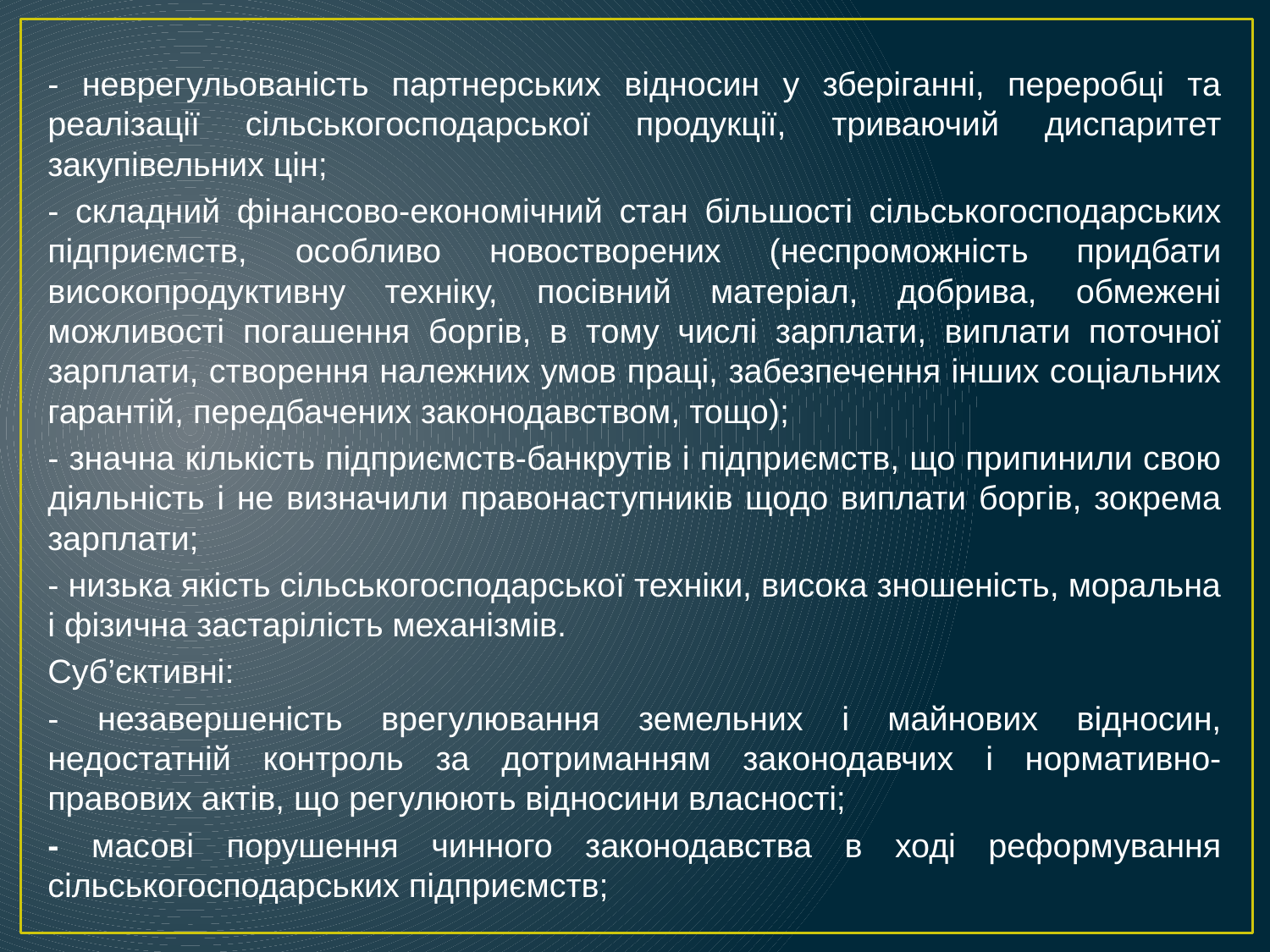

- неврегульованість партнерських відносин у зберіганні, переробці та реалізації сільськогосподарської продукції, триваючий диспаритет закупівельних цін;
- складний фінансово-економічний стан більшості сільськогосподарських підприємств, особливо новостворених (неспроможність придбати високопродуктивну техніку, посівний матеріал, добрива, обмежені можливості погашення боргів, в тому числі зарплати, виплати поточної зарплати, створення належних умов праці, забезпечення інших соціальних гарантій, передбачених законодавством, тощо);
- значна кількість підприємств-банкрутів і підприємств, що припинили свою діяльність і не визначили правонаступників щодо виплати боргів, зокрема зарплати;
- низька якість сільськогосподарської техніки, висока зношеність, моральна і фізична застарілість механізмів.
Суб’єктивні:
- незавершеність врегулювання земельних і майнових відносин, недостатній контроль за дотриманням законодавчих і нормативно-правових актів, що регулюють відносини власності;
- масові порушення чинного законодавства в ході реформування сільськогосподарських підприємств;